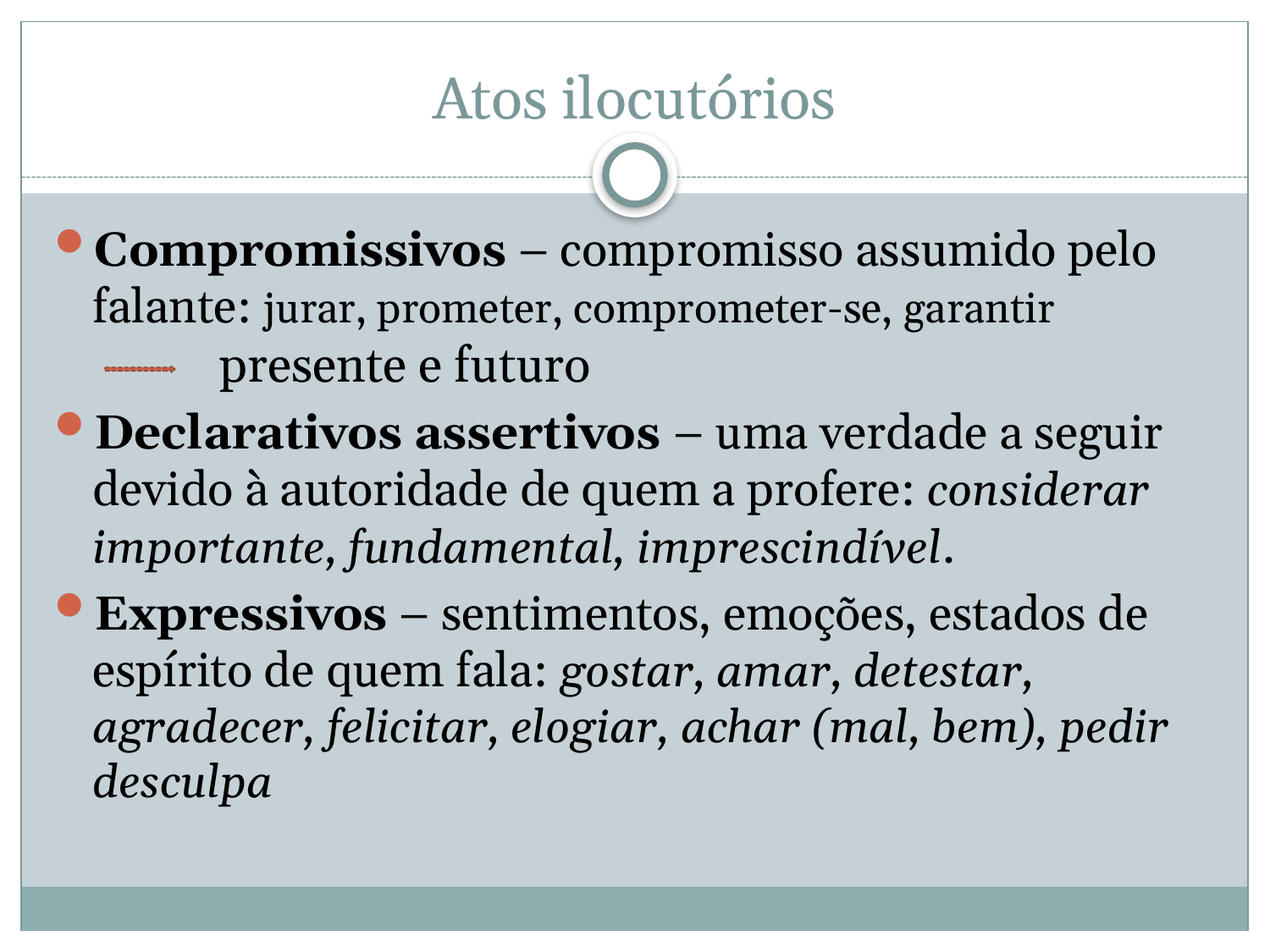

# Atos ilocutórios
Compromissivos – compromisso assumido pelo falante: jurar, prometer, comprometer-se, garantir 		presente e futuro
Declarativos assertivos – uma verdade a seguir devido à autoridade de quem a profere: considerar importante, fundamental, imprescindível.
Expressivos – sentimentos, emoções, estados de espírito de quem fala: gostar, amar, detestar, agradecer, felicitar, elogiar, achar (mal, bem), pedir desculpa